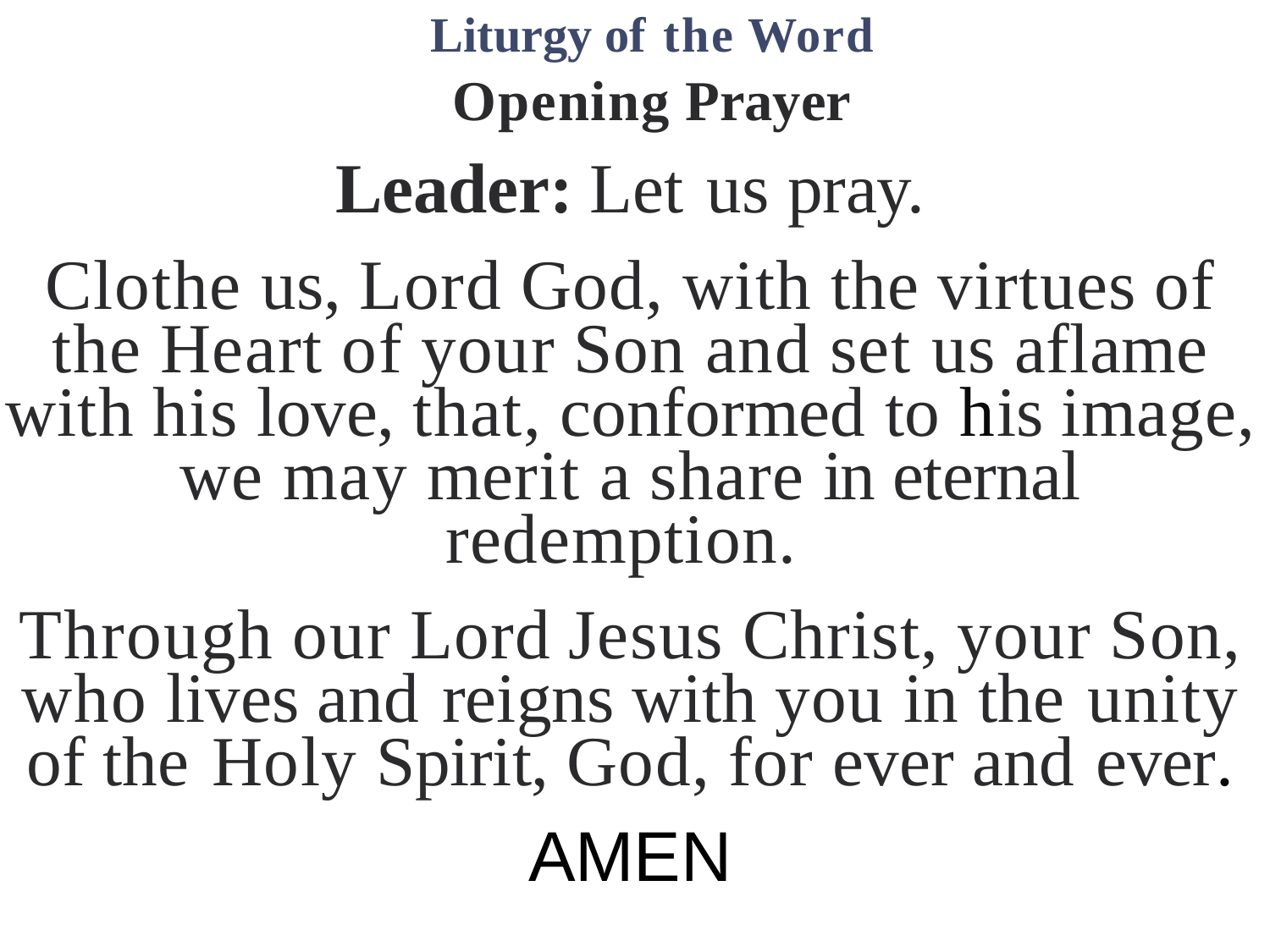

Liturgy of the Word
Opening Prayer
Leader:	Let us pray.
Clothe us, Lord God, with the virtues of the Heart of your Son and set us aflame with his love, that, conformed to his image, we may merit a share in eternal redemption.
Through our Lord Jesus Christ, your Son, who lives and reigns with you in the unity of the Holy Spirit, God, for ever and ever.
AMEN